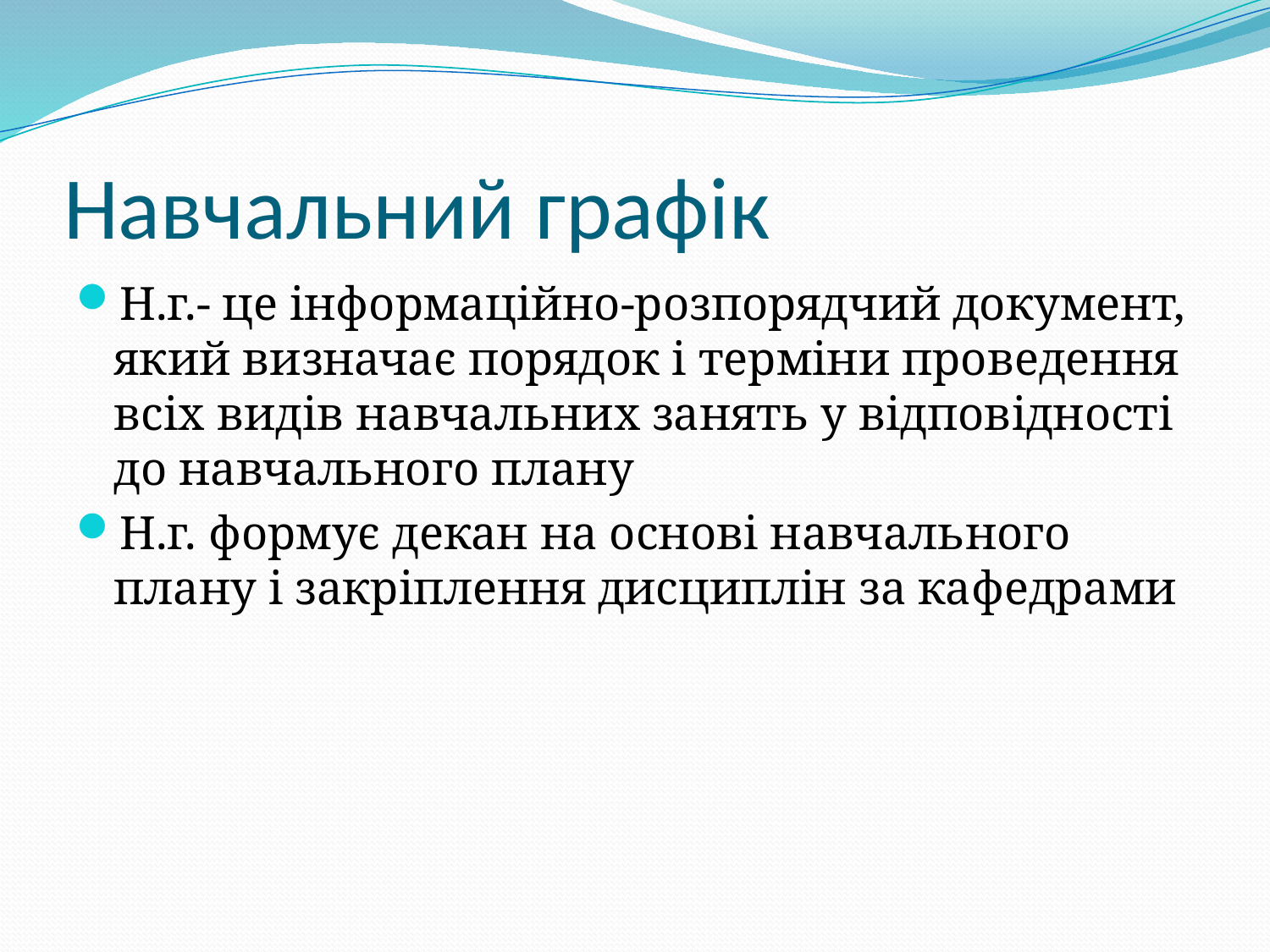

# Навчальний графік
Н.г.- це інформаційно-розпорядчий документ, який визначає порядок і терміни проведення всіх видів навчальних занять у відповідності до навчального плану
Н.г. формує декан на основі навчального плану і закріплення дисциплін за кафедрами